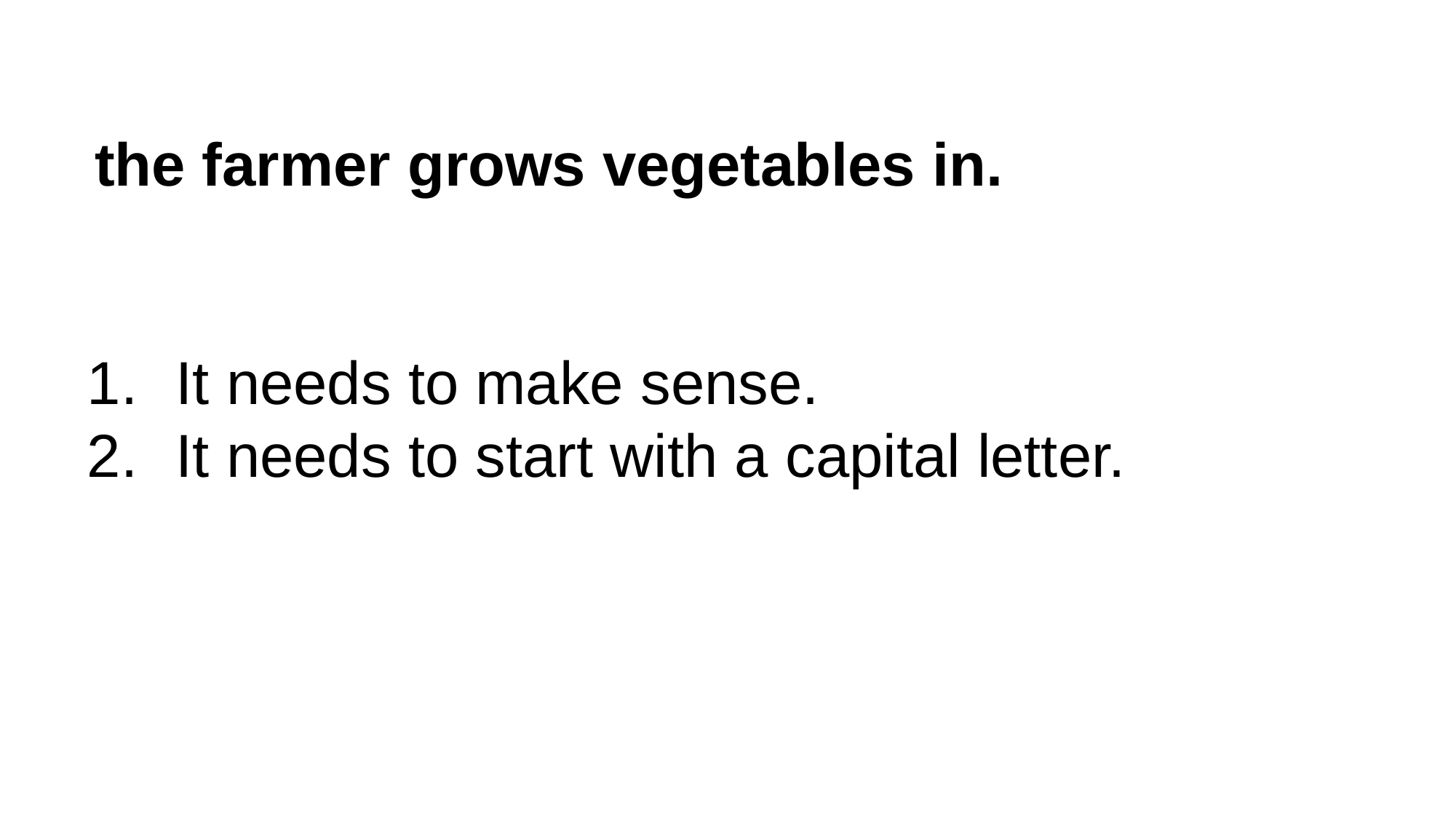

the farmer grows vegetables in.

It needs to make sense.
It needs to start with a capital letter.